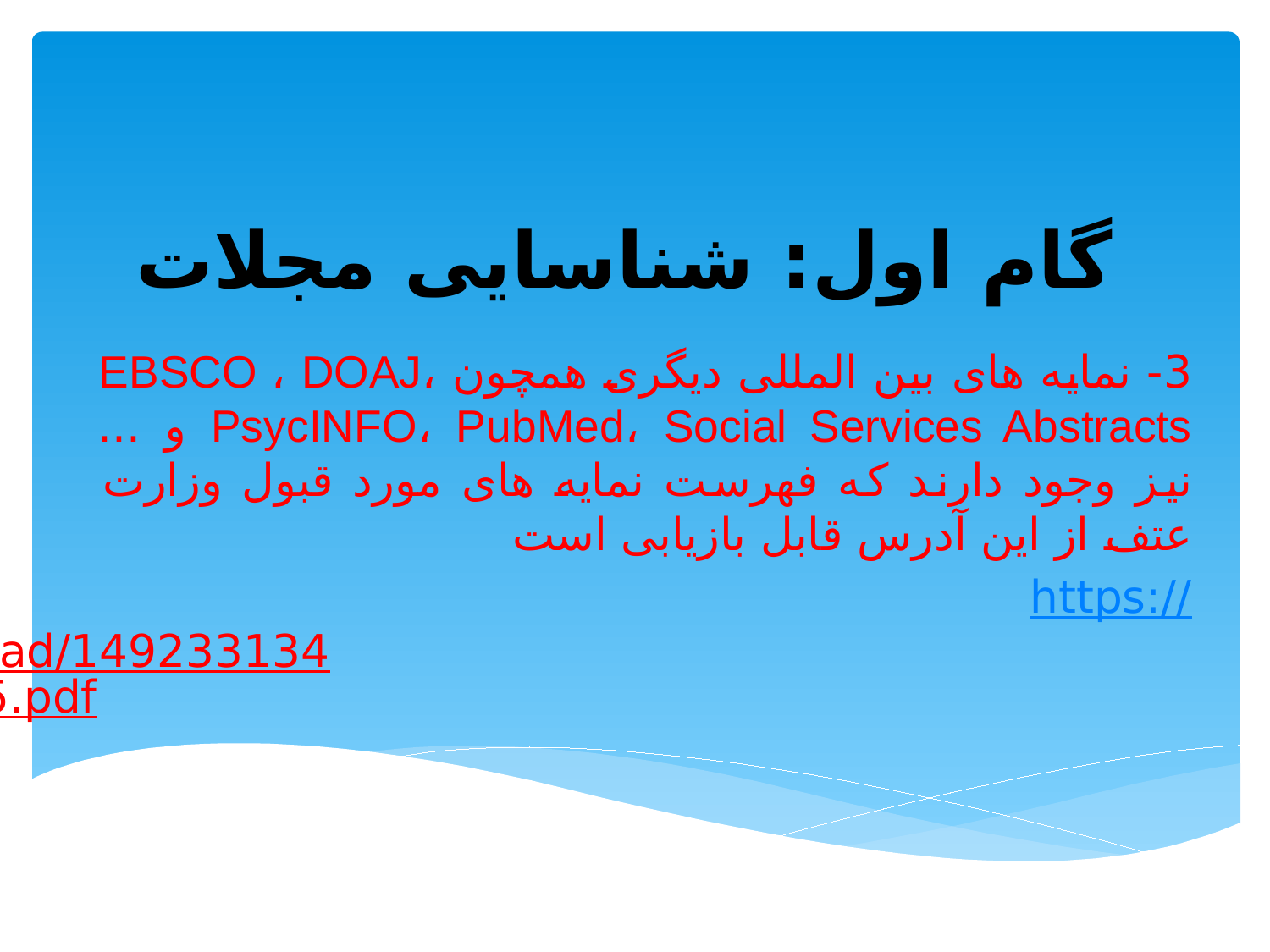

# گام اول: شناسایی مجلات
3- نمایه های بین المللی دیگری همچون EBSCO ، DOAJ، PsycINFO، PubMed، Social Services Abstracts و ... نیز وجود دارند که فهرست نمایه های مورد قبول وزارت عتف از این آدرس قابل بازیابی است
https://rppc.msrt.ir/file/download/download/1492331341-international-indexes-13951225.pdf